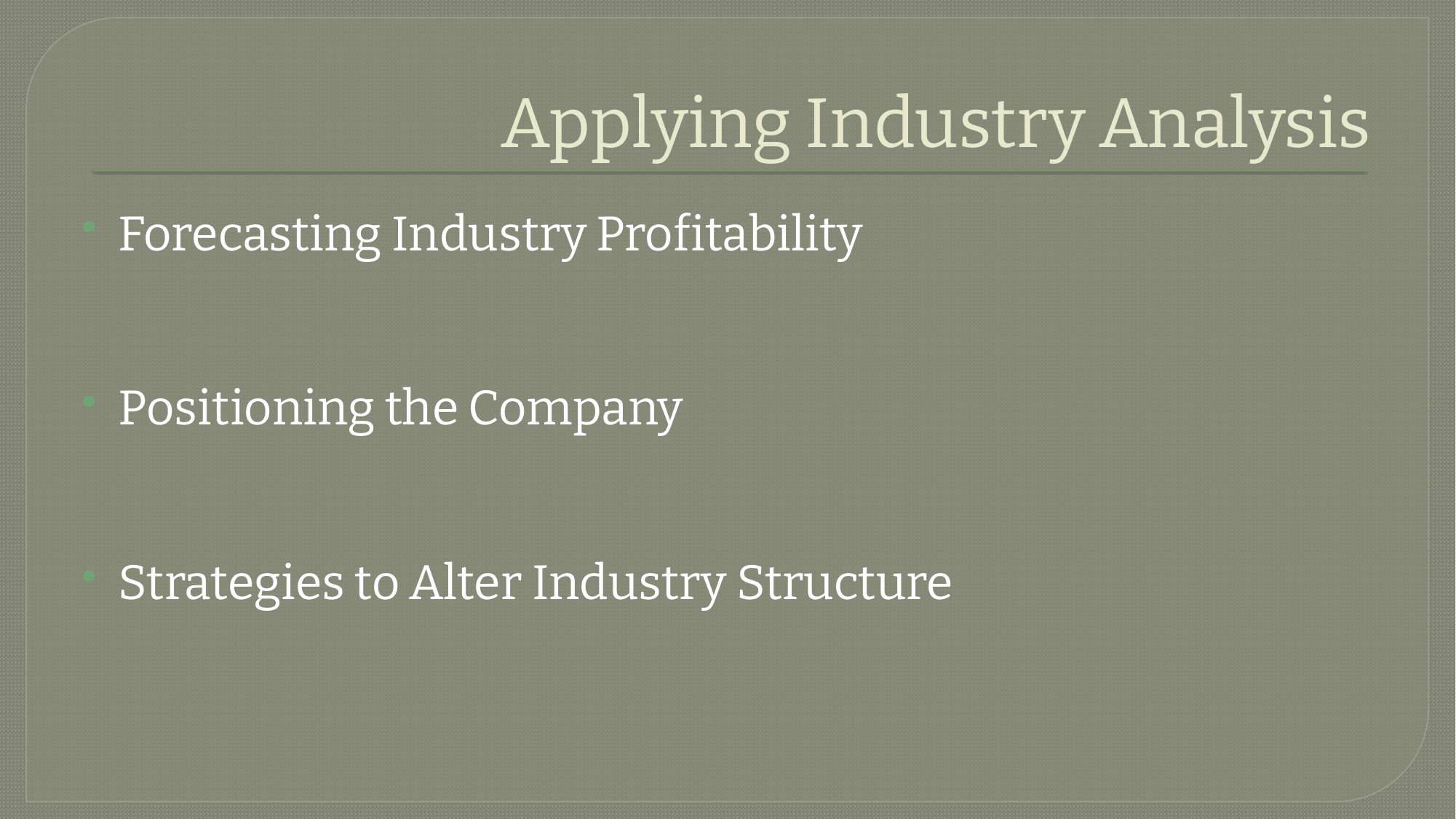

# Applying Industry Analysis
Forecasting Industry Profitability

Positioning the Company

Strategies to Alter Industry Structure